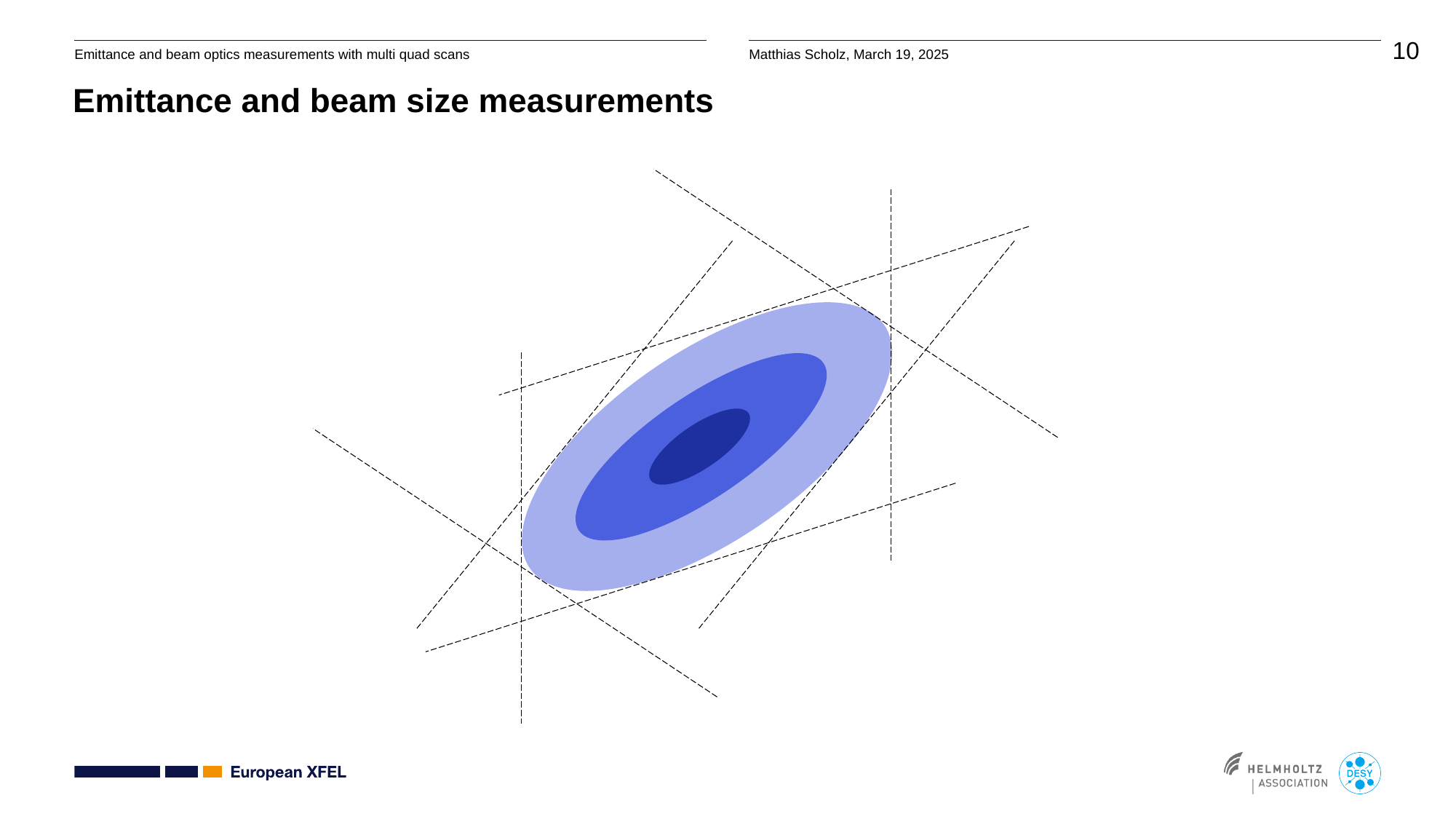

# Emittance and beam size measurements

momentum